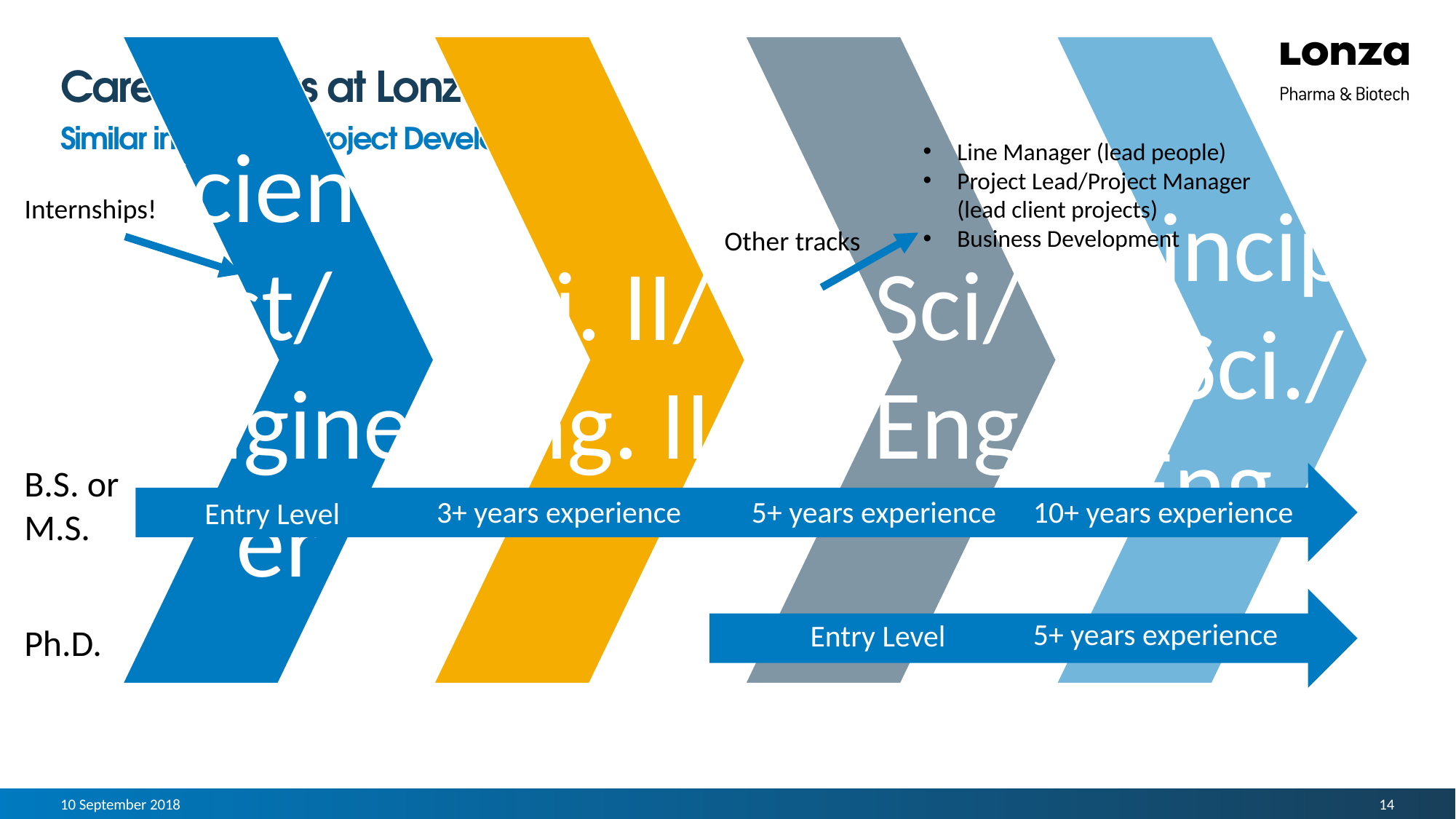

Sr. Sci/
Sr. Eng.
# Career tracks at Lonza Bend
Similar in R&D and Project Development
Line Manager (lead people)
Project Lead/Project Manager (lead client projects)
Business Development
Internships!
Other tracks
B.S. or M.S.

5+ years experience
10+ years experience
3+ years experience
Entry Level

5+ years experience
Entry Level
Ph.D.
10 September 2018
14